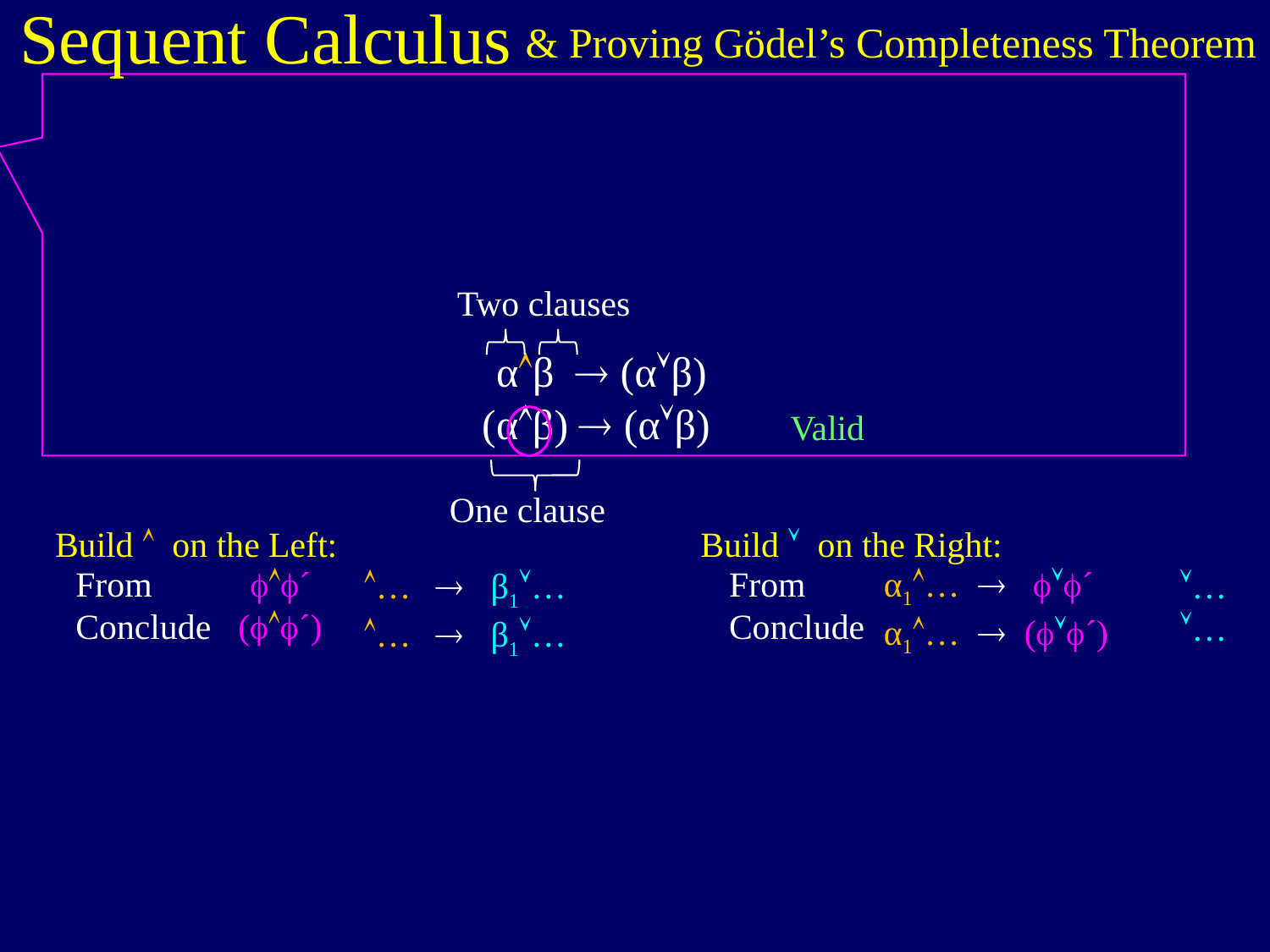

Sequent Calculus
& Proving Gödel’s Completeness Theorem

Two clauses

α∧β  → (α∨β)
(α∧β) → (α∨β)
Valid

One clause

  From           φ∧φ´
  Conclude   (φ∧φ´)

  From
  Conclude
α1∧…  →   φ∨φ´
α1∧…  →  (φ∨φ´)
∧…    →   β1∨…
∧…    →   β1∨…
∨…
∨…
 Build ∧ on the Left:
 Build ∨ on the Right: